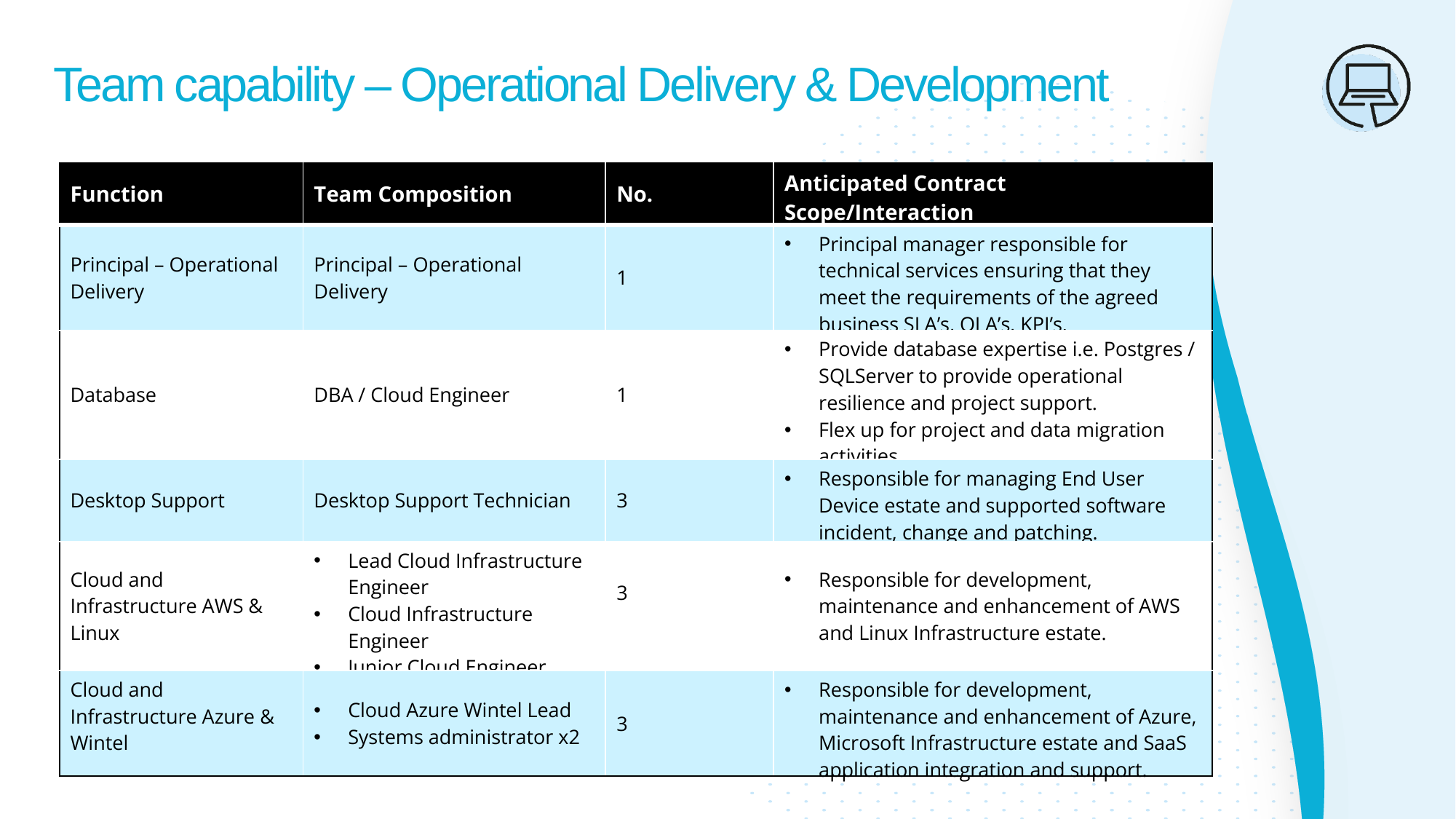

# Team capability – Operational Delivery & Development
| Function | Team Composition | No. | Anticipated Contract Scope/Interaction |
| --- | --- | --- | --- |
| Principal – Operational Delivery | Principal – Operational Delivery | 1 | Principal manager responsible for technical services ensuring that they meet the requirements of the agreed business SLA’s, OLA’s, KPI’s. |
| Database | DBA / Cloud Engineer | 1 | Provide database expertise i.e. Postgres / SQLServer to provide operational resilience and project support. Flex up for project and data migration activities. |
| Desktop Support | Desktop Support Technician | 3 | Responsible for managing End User Device estate and supported software incident, change and patching. |
| Cloud and Infrastructure AWS & Linux | Lead Cloud Infrastructure Engineer Cloud Infrastructure Engineer Junior Cloud Engineer | 3 | Responsible for development, maintenance and enhancement of AWS and Linux Infrastructure estate. |
| Cloud and Infrastructure Azure & Wintel | Cloud Azure Wintel Lead Systems administrator x2 | 3 | Responsible for development, maintenance and enhancement of Azure, Microsoft Infrastructure estate and SaaS application integration and support. |
Background pic of Gerry with headset on?